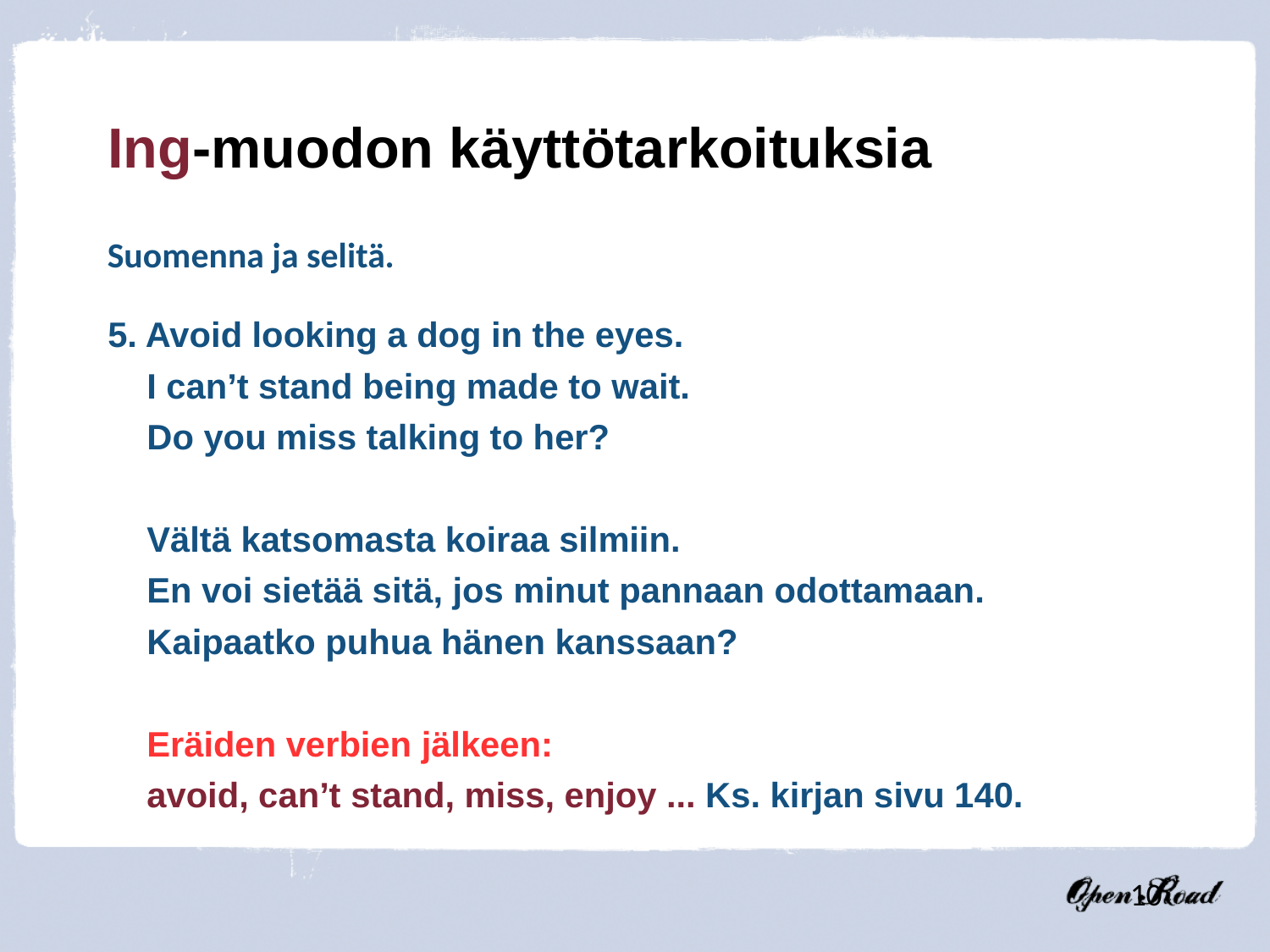

Ing-muodon käyttötarkoituksia
Suomenna ja selitä.
5. Avoid looking a dog in the eyes.
    I can’t stand being made to wait.
    Do you miss talking to her?

    Vältä katsomasta koiraa silmiin.
    En voi sietää sitä, jos minut pannaan odottamaan.
    Kaipaatko puhua hänen kanssaan?

    Eräiden verbien jälkeen:
    avoid, can’t stand, miss, enjoy ... Ks. kirjan sivu 140.
10